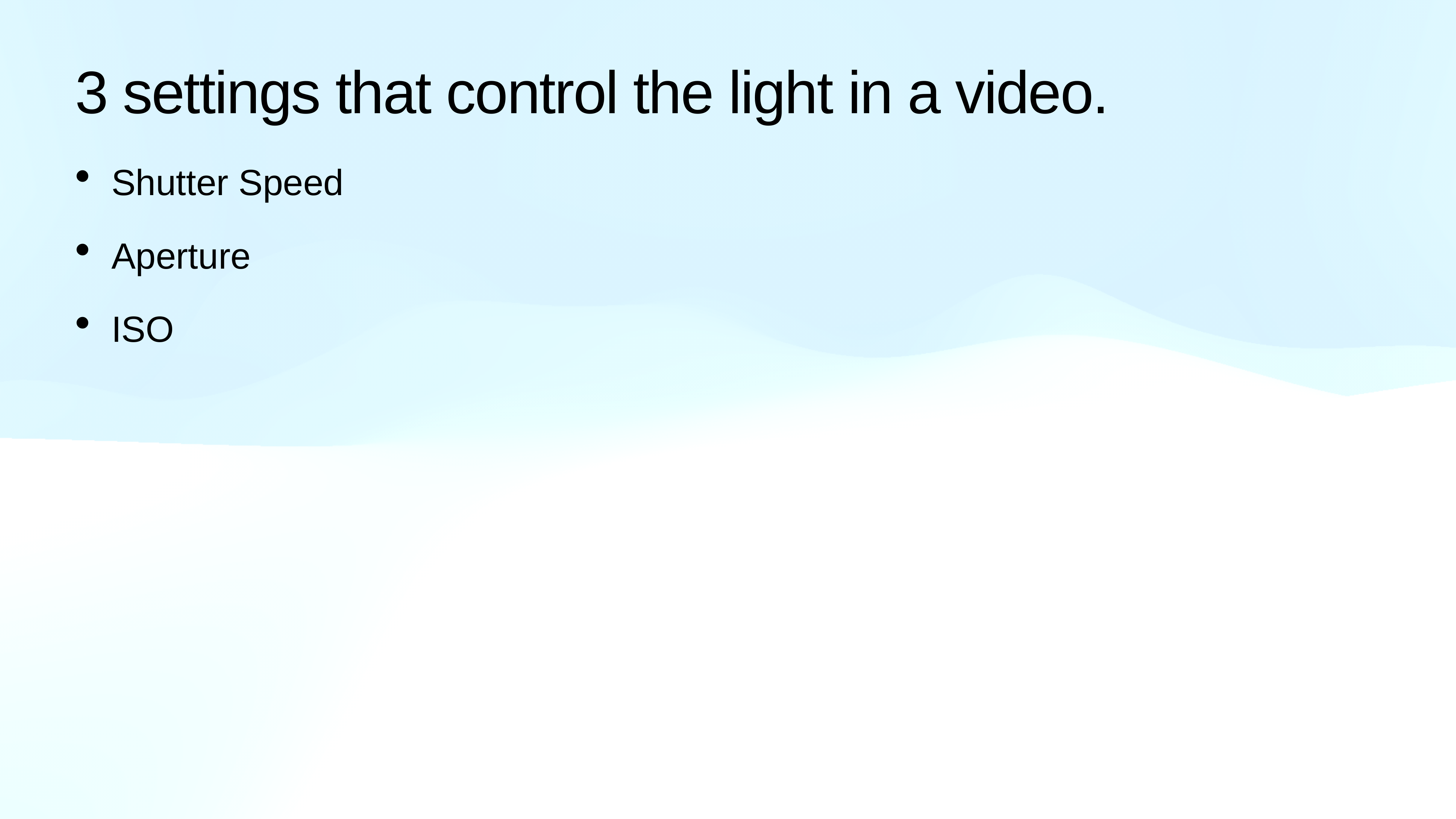

# 3 settings that control the light in a video.
Shutter Speed
Aperture
ISO